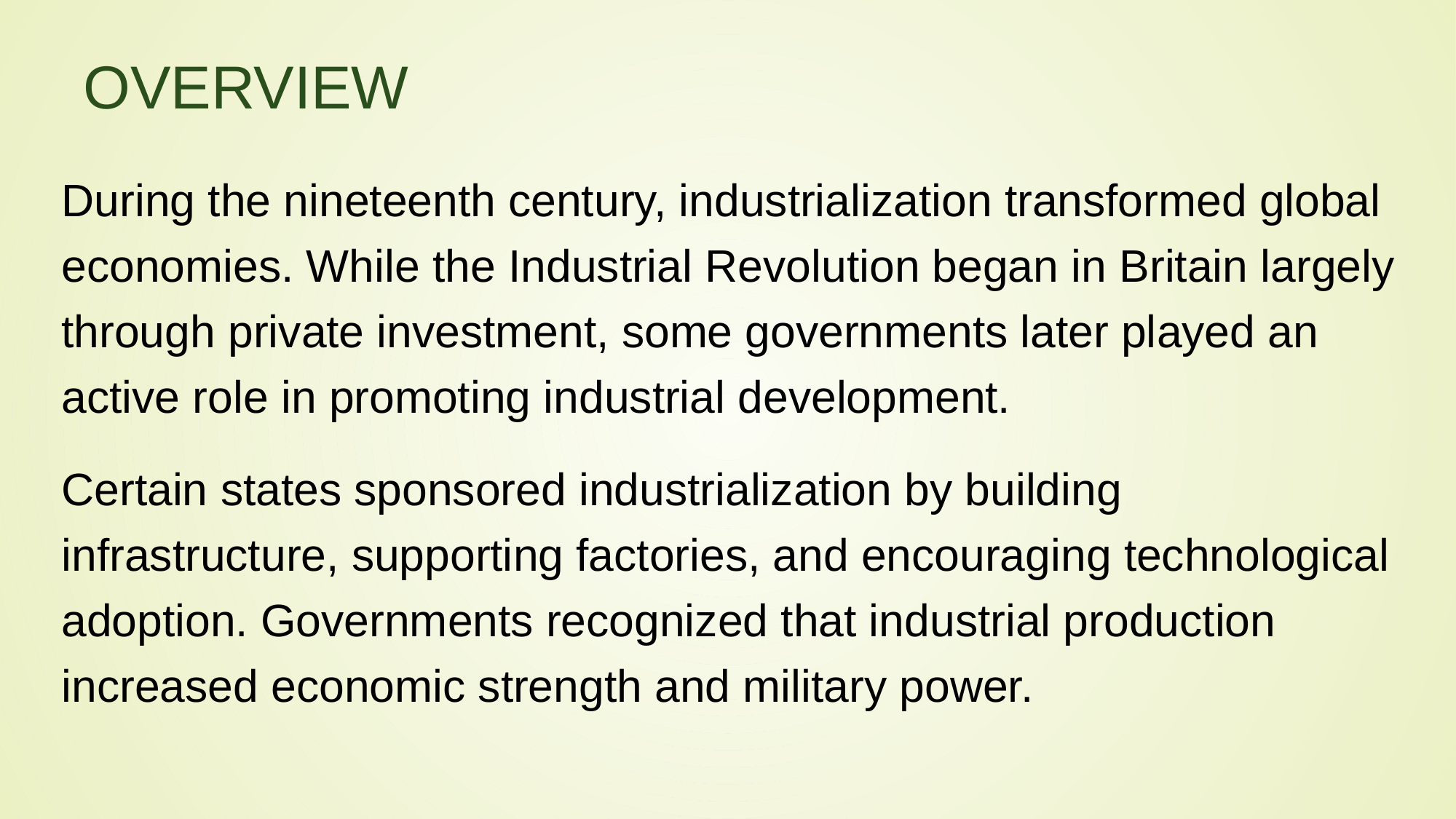

# Overview
During the nineteenth century, industrialization transformed global economies. While the Industrial Revolution began in Britain largely through private investment, some governments later played an active role in promoting industrial development.
Certain states sponsored industrialization by building infrastructure, supporting factories, and encouraging technological adoption. Governments recognized that industrial production increased economic strength and military power.